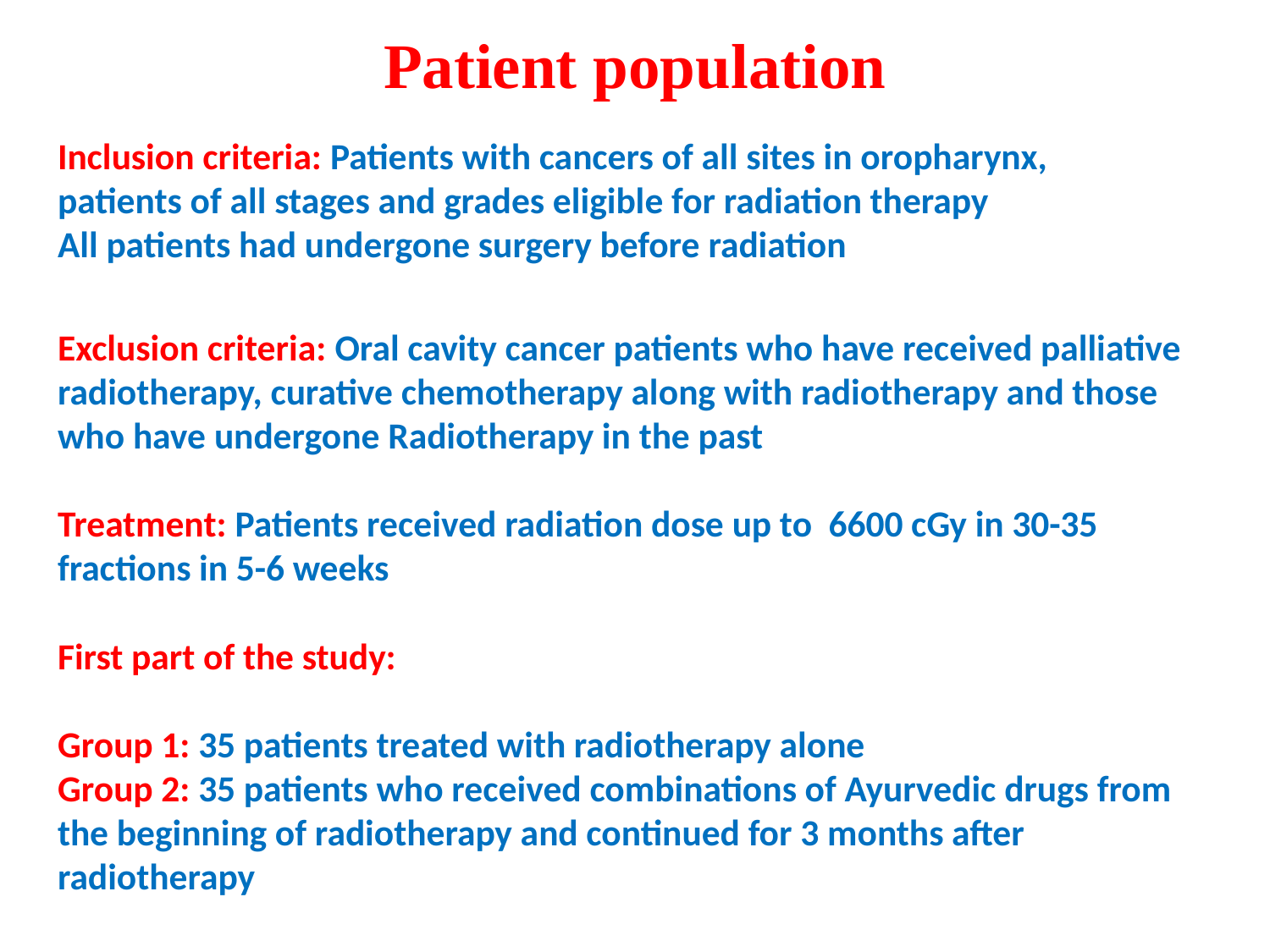

# Patient population
Inclusion criteria: Patients with cancers of all sites in oropharynx,
patients of all stages and grades eligible for radiation therapy
All patients had undergone surgery before radiation

Exclusion criteria: Oral cavity cancer patients who have received palliative radiotherapy, curative chemotherapy along with radiotherapy and those who have undergone Radiotherapy in the past

Treatment: Patients received radiation dose up to  6600 cGy in 30-35 fractions in 5-6 weeks

First part of the study:

Group 1: 35 patients treated with radiotherapy alone
Group 2: 35 patients who received combinations of Ayurvedic drugs from the beginning of radiotherapy and continued for 3 months after radiotherapy